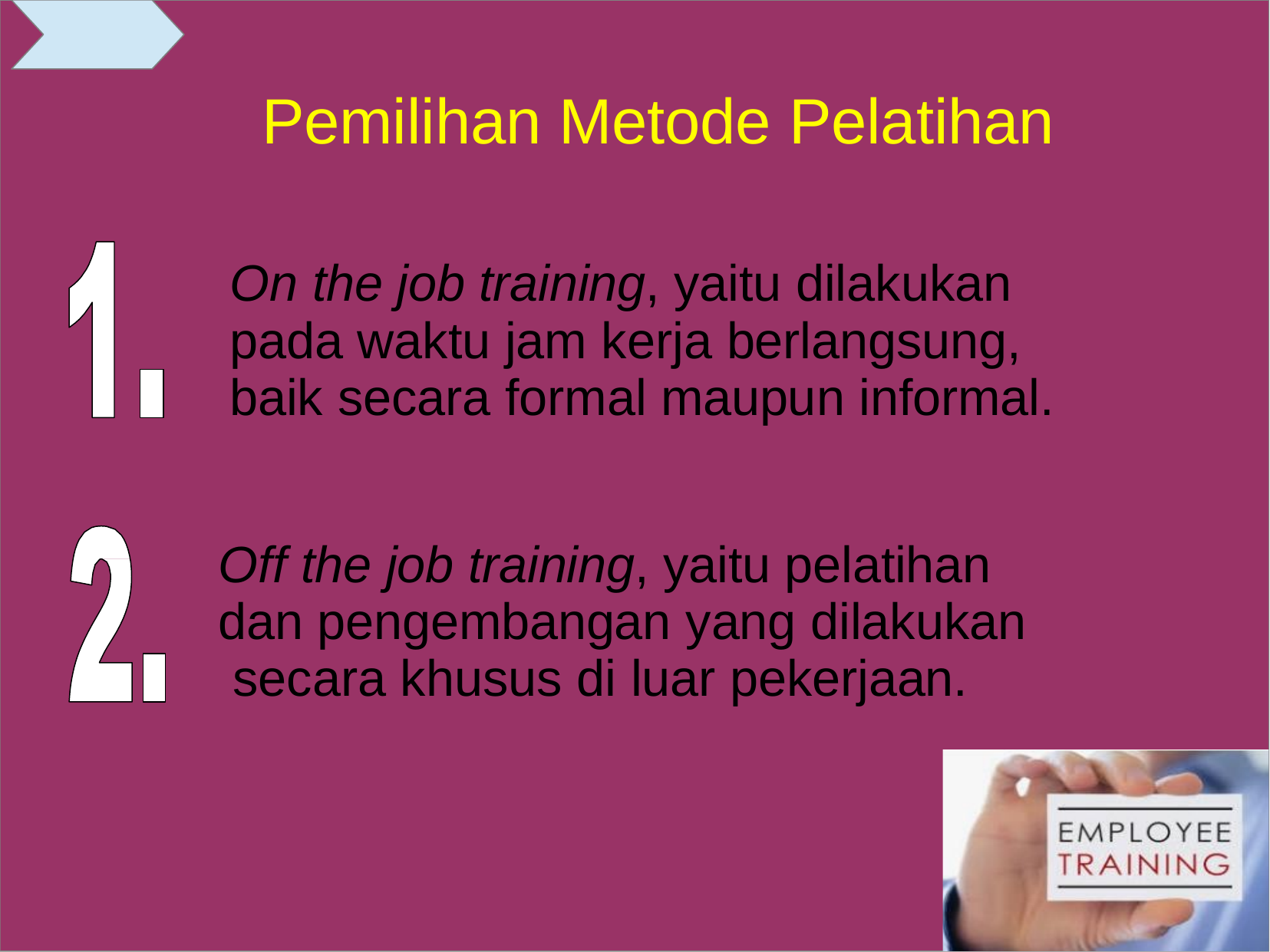

# Pemilihan Metode Pelatihan

On the job training, yaitu dilakukan  pada waktu jam kerja berlangsung,  baik secara formal maupun informal.

Off the job training, yaitu pelatihan  dan pengembangan yang dilakukan  secara khusus di luar pekerjaan.